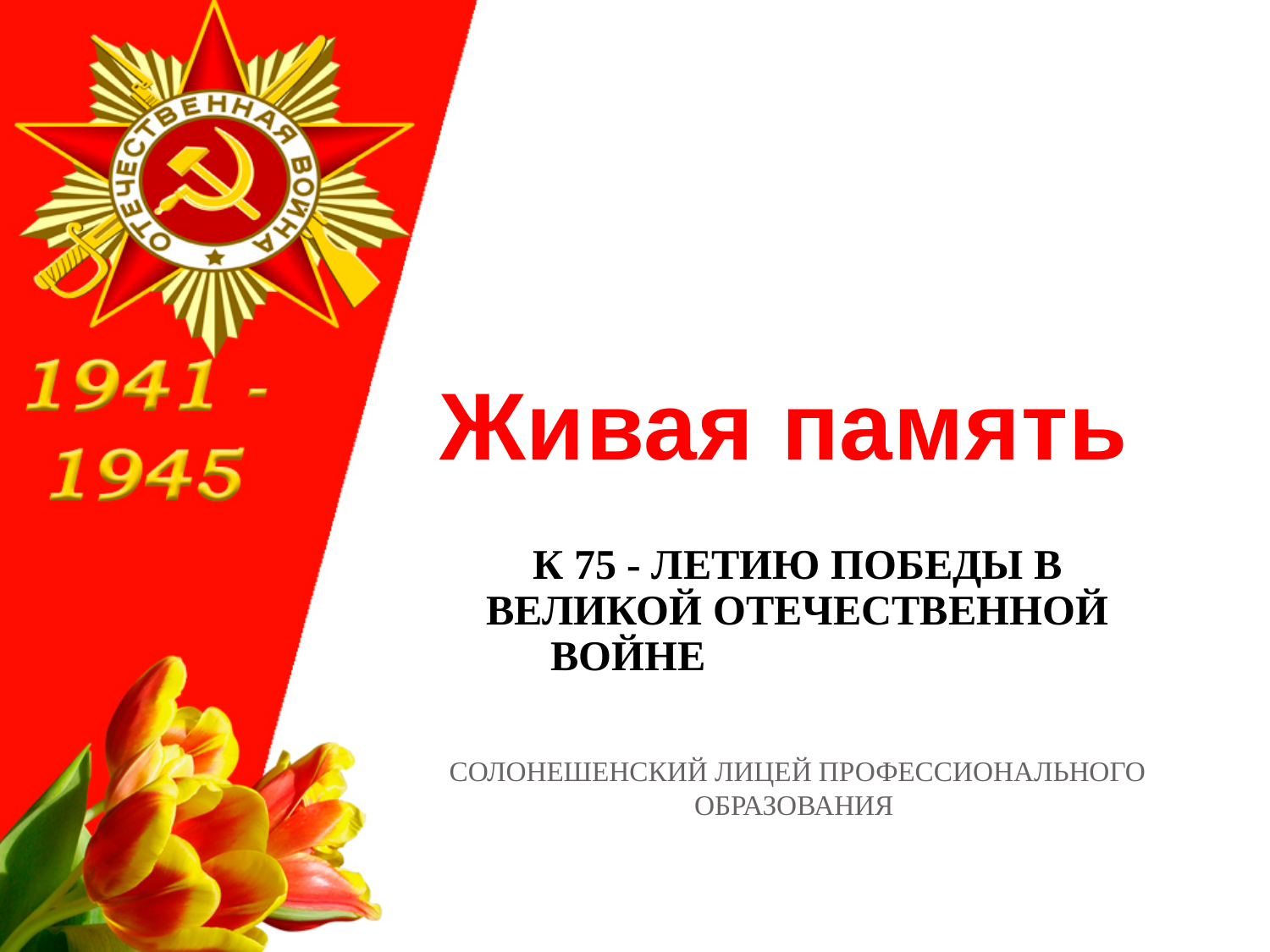

# Живая память
К 75 - ЛЕТИЮ ПОБЕДЫ В ВЕЛИКОЙ ОТЕЧЕСТВЕННОЙ ВОЙНЕ

СОЛОНЕШЕНСКИЙ ЛИЦЕЙ ПРОФЕССИОНАЛЬНОГО ОБРАЗОВАНИЯ